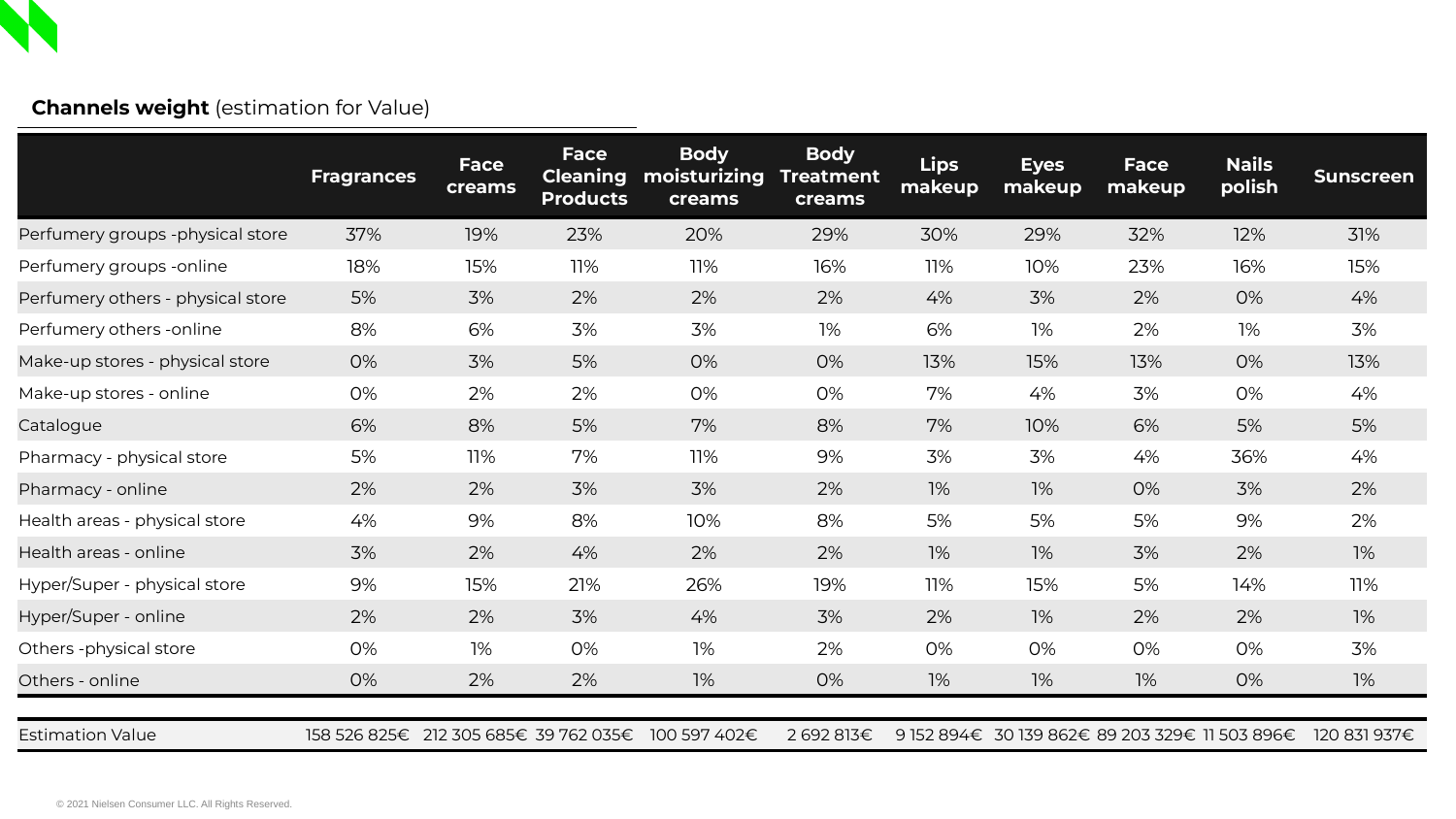

| Channels weight (estimation for Value) |
| --- |
|  | Fragrances | Face creams | Face Cleaning Products | Body moisturizing creams | Body Treatment creams | Lips makeup | Eyes makeup | Face makeup | Nails polish | Sunscreen |
| --- | --- | --- | --- | --- | --- | --- | --- | --- | --- | --- |
| Perfumery groups -physical store | 37% | 19% | 23% | 20% | 29% | 30% | 29% | 32% | 12% | 31% |
| Perfumery groups -online | 18% | 15% | 11% | 11% | 16% | 11% | 10% | 23% | 16% | 15% |
| Perfumery others - physical store | 5% | 3% | 2% | 2% | 2% | 4% | 3% | 2% | 0% | 4% |
| Perfumery others -online | 8% | 6% | 3% | 3% | 1% | 6% | 1% | 2% | 1% | 3% |
| Make-up stores - physical store | 0% | 3% | 5% | 0% | 0% | 13% | 15% | 13% | 0% | 13% |
| Make-up stores - online | 0% | 2% | 2% | 0% | 0% | 7% | 4% | 3% | 0% | 4% |
| Catalogue | 6% | 8% | 5% | 7% | 8% | 7% | 10% | 6% | 5% | 5% |
| Pharmacy - physical store | 5% | 11% | 7% | 11% | 9% | 3% | 3% | 4% | 36% | 4% |
| Pharmacy - online | 2% | 2% | 3% | 3% | 2% | 1% | 1% | 0% | 3% | 2% |
| Health areas - physical store | 4% | 9% | 8% | 10% | 8% | 5% | 5% | 5% | 9% | 2% |
| Health areas - online | 3% | 2% | 4% | 2% | 2% | 1% | 1% | 3% | 2% | 1% |
| Hyper/Super - physical store | 9% | 15% | 21% | 26% | 19% | 11% | 15% | 5% | 14% | 11% |
| Hyper/Super - online | 2% | 2% | 3% | 4% | 3% | 2% | 1% | 2% | 2% | 1% |
| Others -physical store | 0% | 1% | 0% | 1% | 2% | 0% | 0% | 0% | 0% | 3% |
| Others - online | 0% | 2% | 2% | 1% | 0% | 1% | 1% | 1% | 0% | 1% |
| Estimation Value | 158 526 825€ | 212 305 685€ | 39 762 035€ | 100 597 402€ | 2 692 813€ | 9 152 894€ | 30 139 862€ | 89 203 329€ | 11 503 896€ | 120 831 937€ |
| --- | --- | --- | --- | --- | --- | --- | --- | --- | --- | --- |